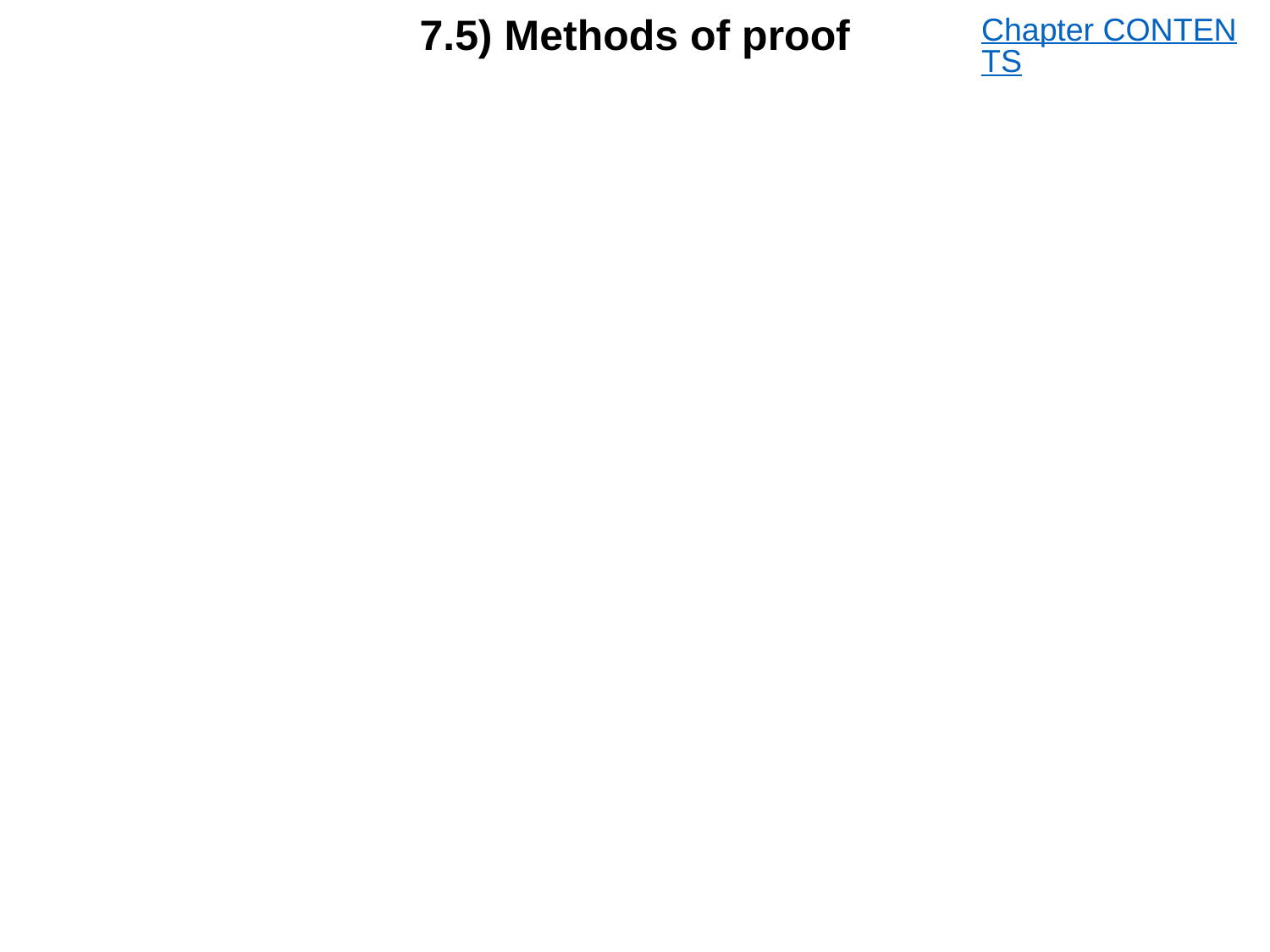

# 7.5) Methods of proof
Chapter CONTENTS